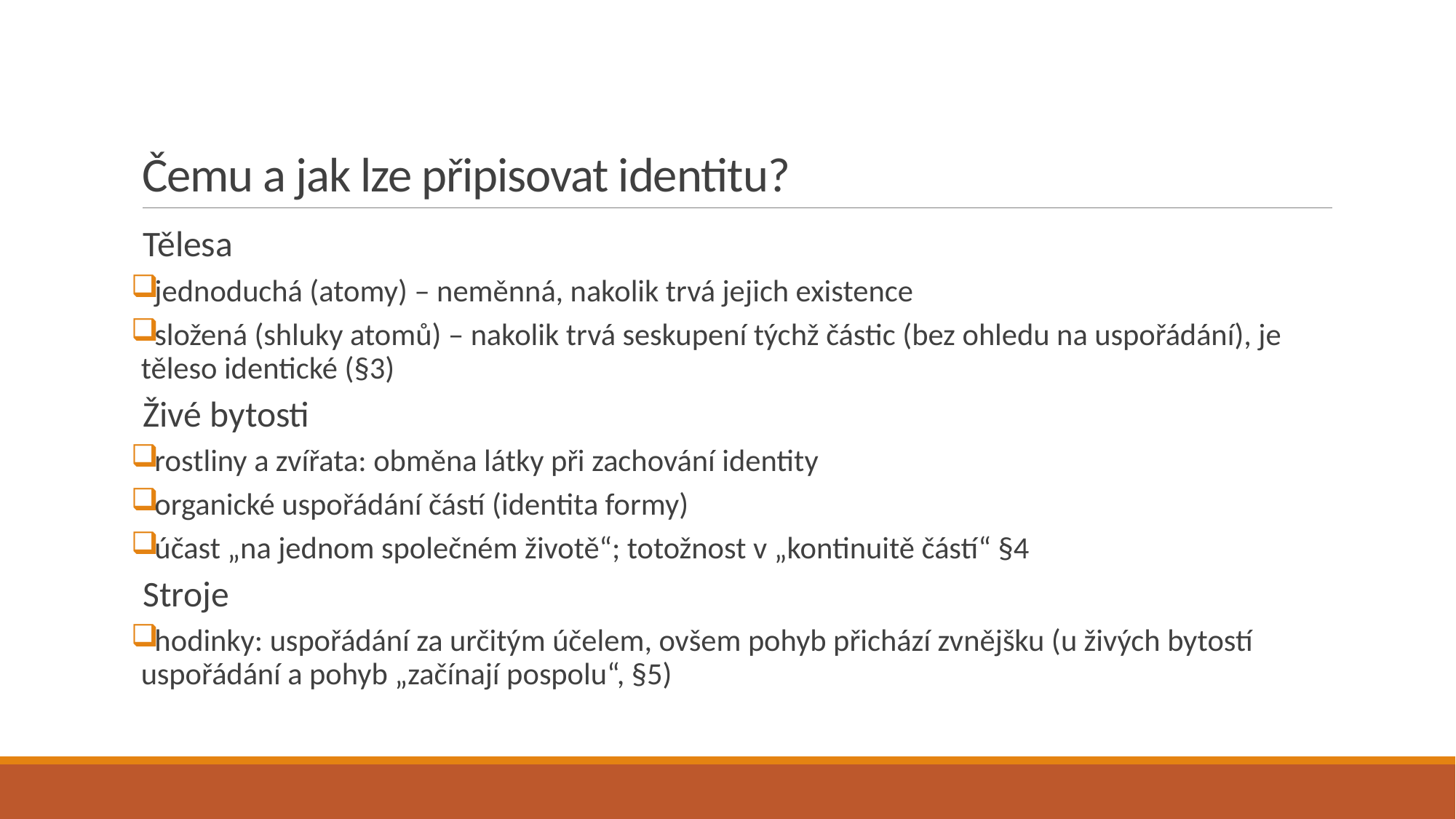

# Čemu a jak lze připisovat identitu?
Tělesa
jednoduchá (atomy) – neměnná, nakolik trvá jejich existence
složená (shluky atomů) – nakolik trvá seskupení týchž částic (bez ohledu na uspořádání), je těleso identické (§3)
Živé bytosti
rostliny a zvířata: obměna látky při zachování identity
organické uspořádání částí (identita formy)
účast „na jednom společném životě“; totožnost v „kontinuitě částí“ §4
Stroje
hodinky: uspořádání za určitým účelem, ovšem pohyb přichází zvnějšku (u živých bytostí uspořádání a pohyb „začínají pospolu“, §5)